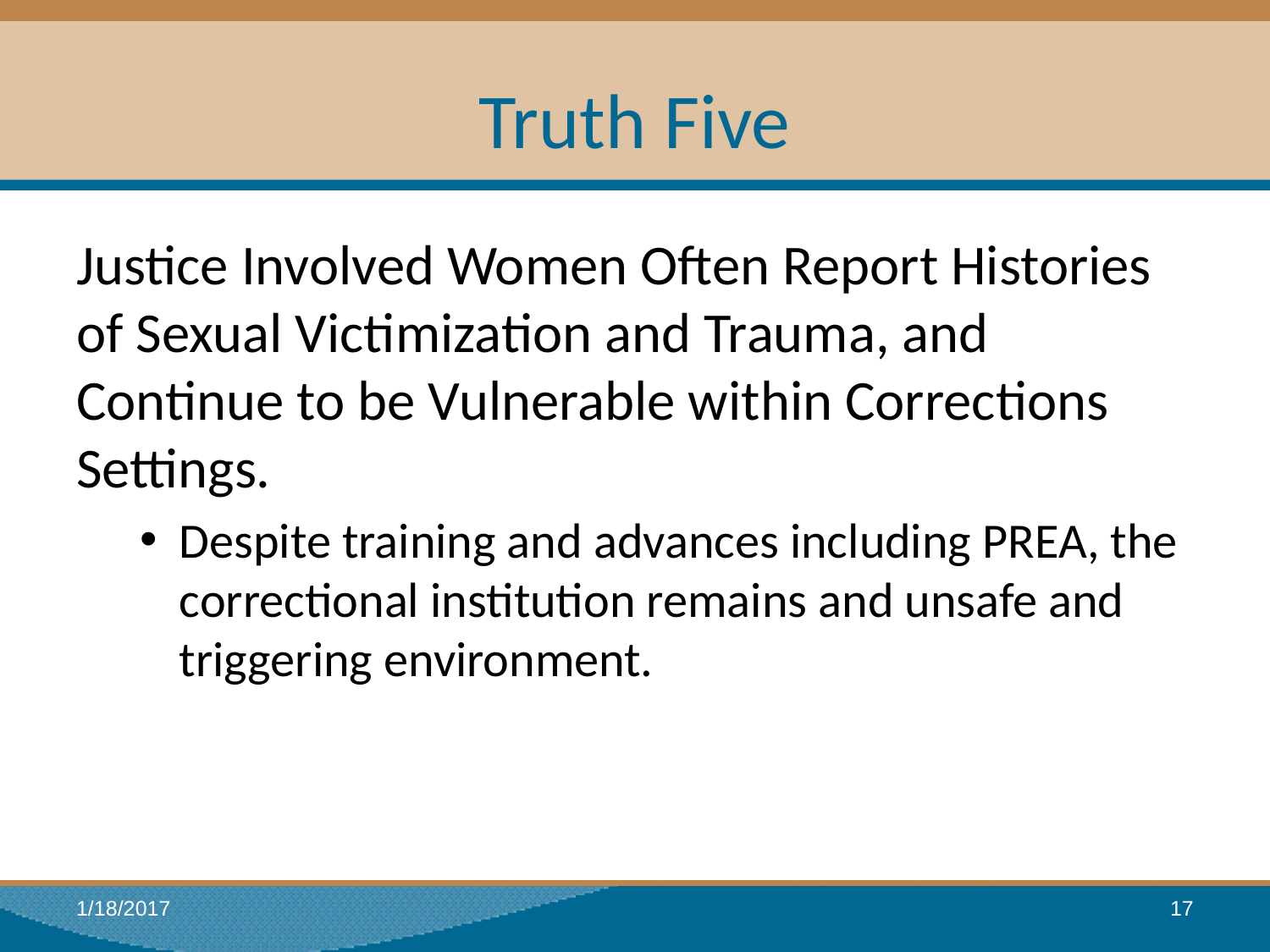

# Truth Five
Justice Involved Women Often Report Histories of Sexual Victimization and Trauma, and Continue to be Vulnerable within Corrections Settings.
Despite training and advances including PREA, the correctional institution remains and unsafe and triggering environment.

1/18/2017
17